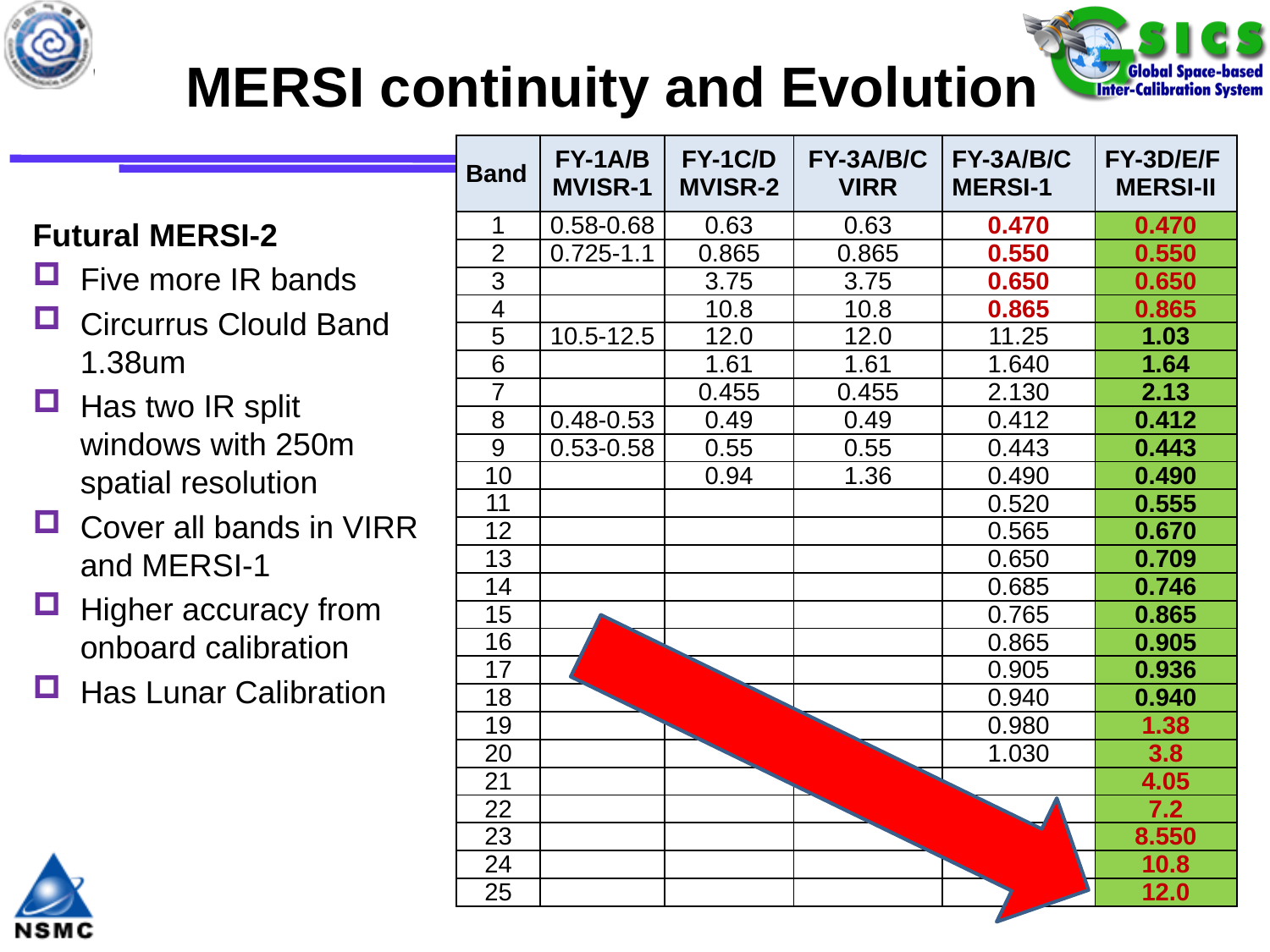

# MERSI continuity and Evolution
| Band | FY-1A/B MVISR-1 | FY-1C/D MVISR-2 | FY-3A/B/C VIRR | FY-3A/B/C MERSI-1 | FY-3D/E/F MERSI-II |
| --- | --- | --- | --- | --- | --- |
| 1 | 0.58-0.68 | 0.63 | 0.63 | 0.470 | 0.470 |
| 2 | 0.725-1.1 | 0.865 | 0.865 | 0.550 | 0.550 |
| 3 |  | 3.75 | 3.75 | 0.650 | 0.650 |
| 4 |  | 10.8 | 10.8 | 0.865 | 0.865 |
| 5 | 10.5-12.5 | 12.0 | 12.0 | 11.25 | 1.03 |
| 6 |  | 1.61 | 1.61 | 1.640 | 1.64 |
| 7 |  | 0.455 | 0.455 | 2.130 | 2.13 |
| 8 | 0.48-0.53 | 0.49 | 0.49 | 0.412 | 0.412 |
| 9 | 0.53-0.58 | 0.55 | 0.55 | 0.443 | 0.443 |
| 10 |  | 0.94 | 1.36 | 0.490 | 0.490 |
| 11 |  |  |  | 0.520 | 0.555 |
| 12 |  |  |  | 0.565 | 0.670 |
| 13 |  |  |  | 0.650 | 0.709 |
| 14 |  |  |  | 0.685 | 0.746 |
| 15 |  |  |  | 0.765 | 0.865 |
| 16 |  |  |  | 0.865 | 0.905 |
| 17 |  |  |  | 0.905 | 0.936 |
| 18 |  |  |  | 0.940 | 0.940 |
| 19 |  |  |  | 0.980 | 1.38 |
| 20 |  |  |  | 1.030 | 3.8 |
| 21 |  |  |  |  | 4.05 |
| 22 |  |  |  |  | 7.2 |
| 23 |  |  |  |  | 8.550 |
| 24 |  |  |  |  | 10.8 |
| 25 |  |  |  |  | 12.0 |
Futural MERSI-2
Five more IR bands
Circurrus Clould Band 1.38um
Has two IR split windows with 250m spatial resolution
Cover all bands in VIRR and MERSI-1
Higher accuracy from onboard calibration
Has Lunar Calibration